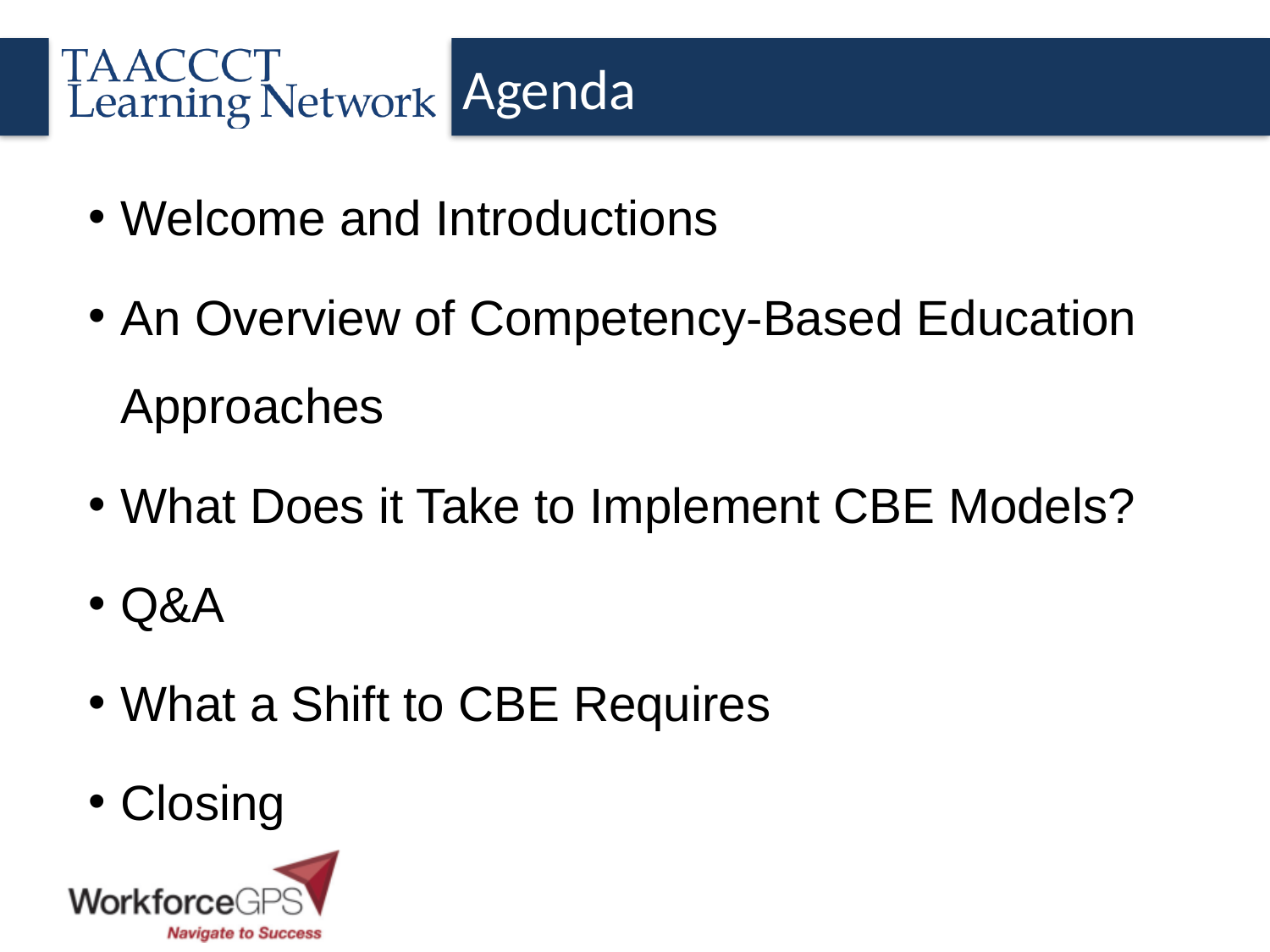

Agenda
Welcome and Introductions
An Overview of Competency-Based Education Approaches
What Does it Take to Implement CBE Models?
Q&A
What a Shift to CBE Requires
Closing